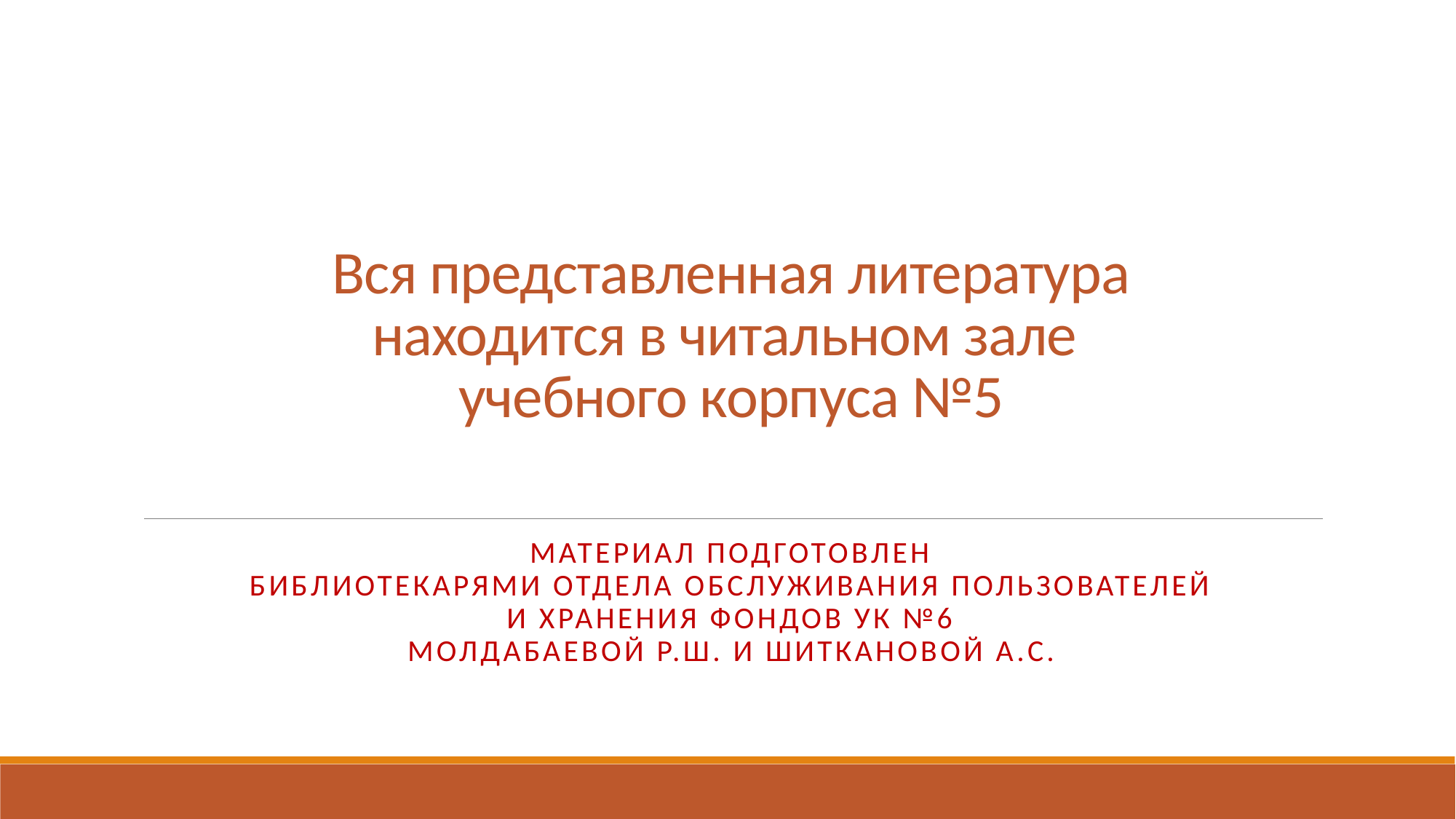

# Вся представленная литература находится в читальном зале учебного корпуса №5
материал подготовлен
 библиотекарями отдела обслуживания пользователей
и хранения фондов УК №6
Молдабаевой Р.Ш. и Шиткановой А.С.